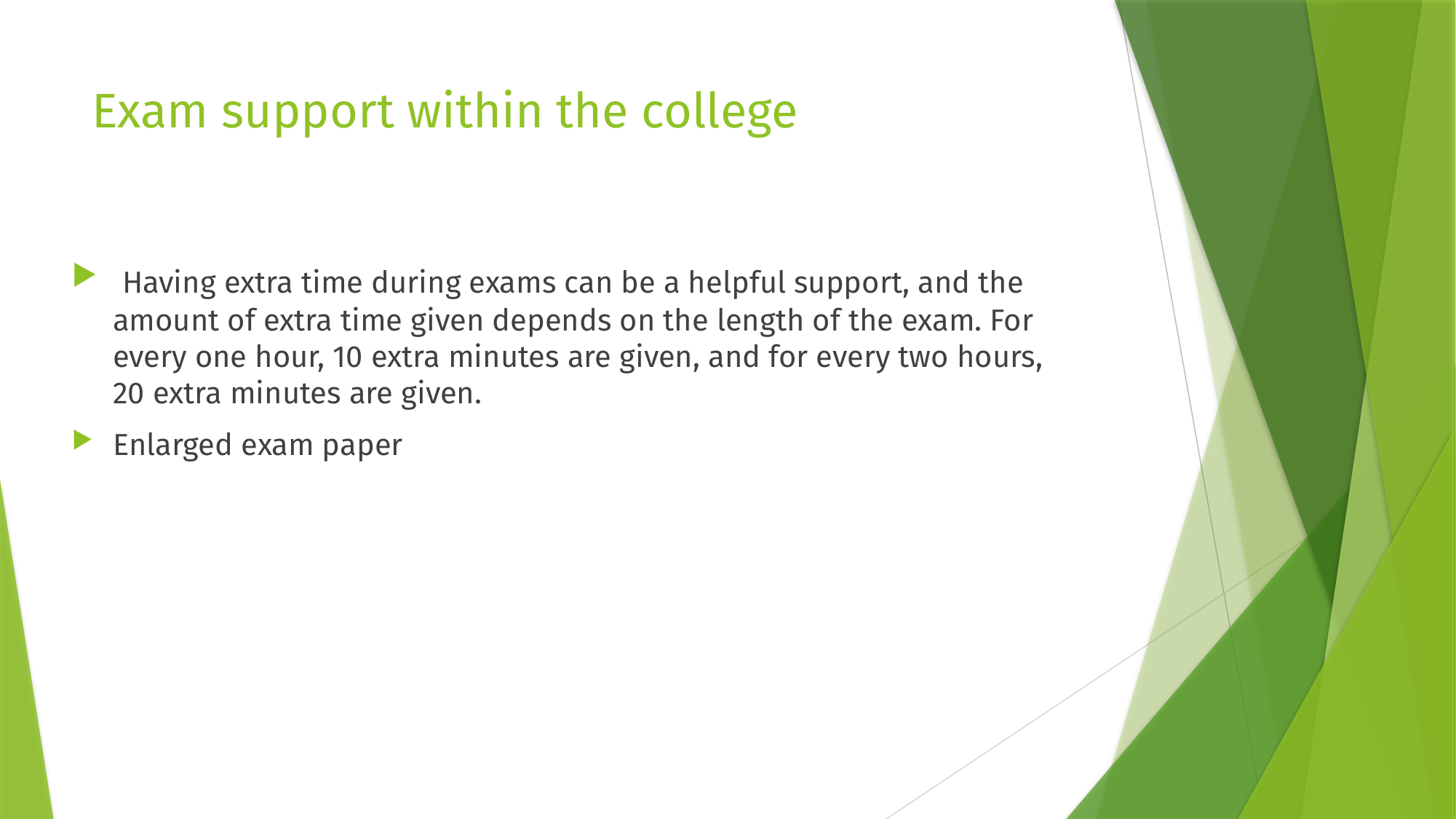

# Exam support within the college

 Having extra time during exams can be a helpful support, and the amount of extra time given depends on the length of the exam. For every one hour, 10 extra minutes are given, and for every two hours, 20 extra minutes are given.
Enlarged exam paper